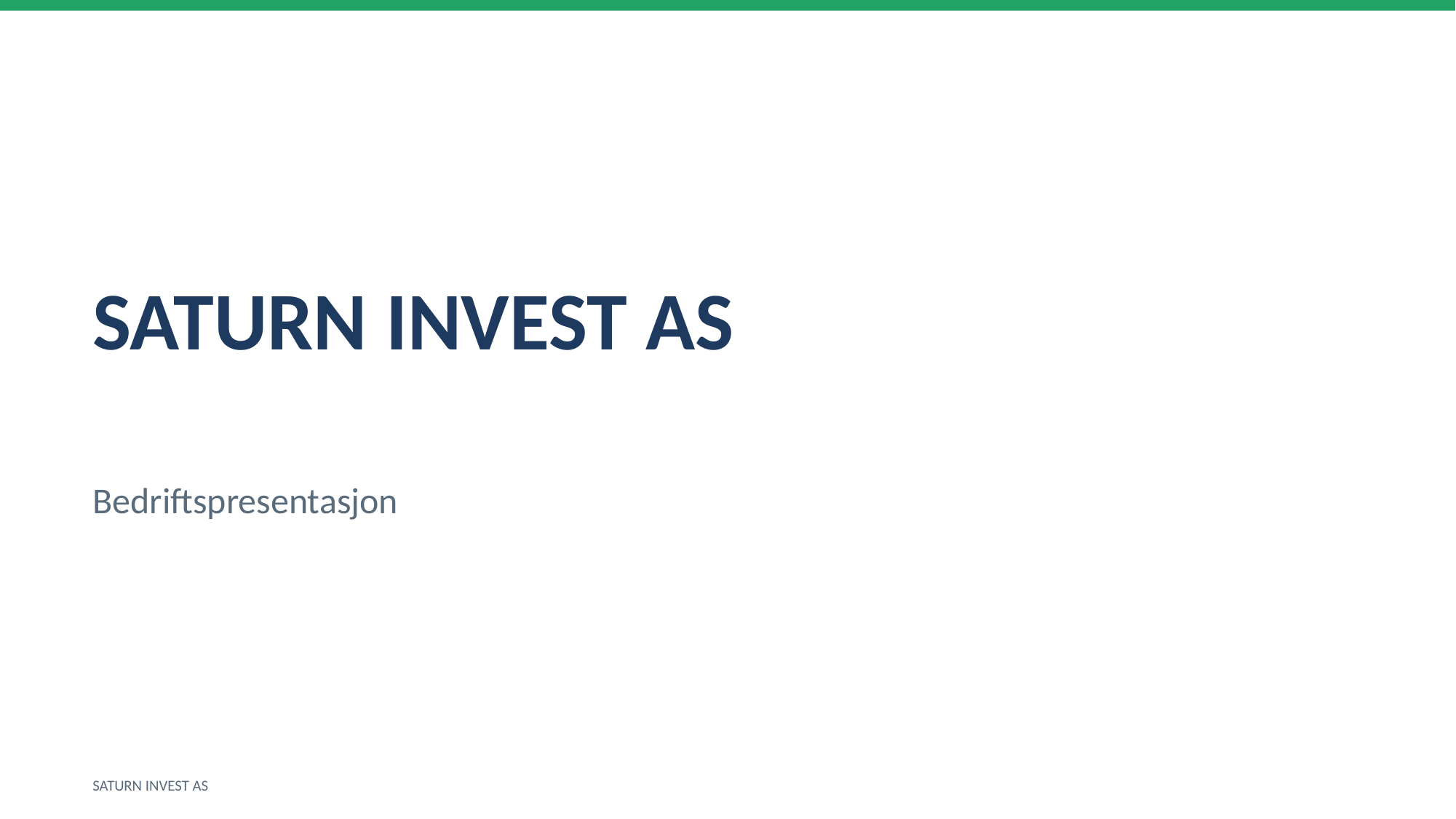

SATURN INVEST AS
Bedriftspresentasjon
SATURN INVEST AS